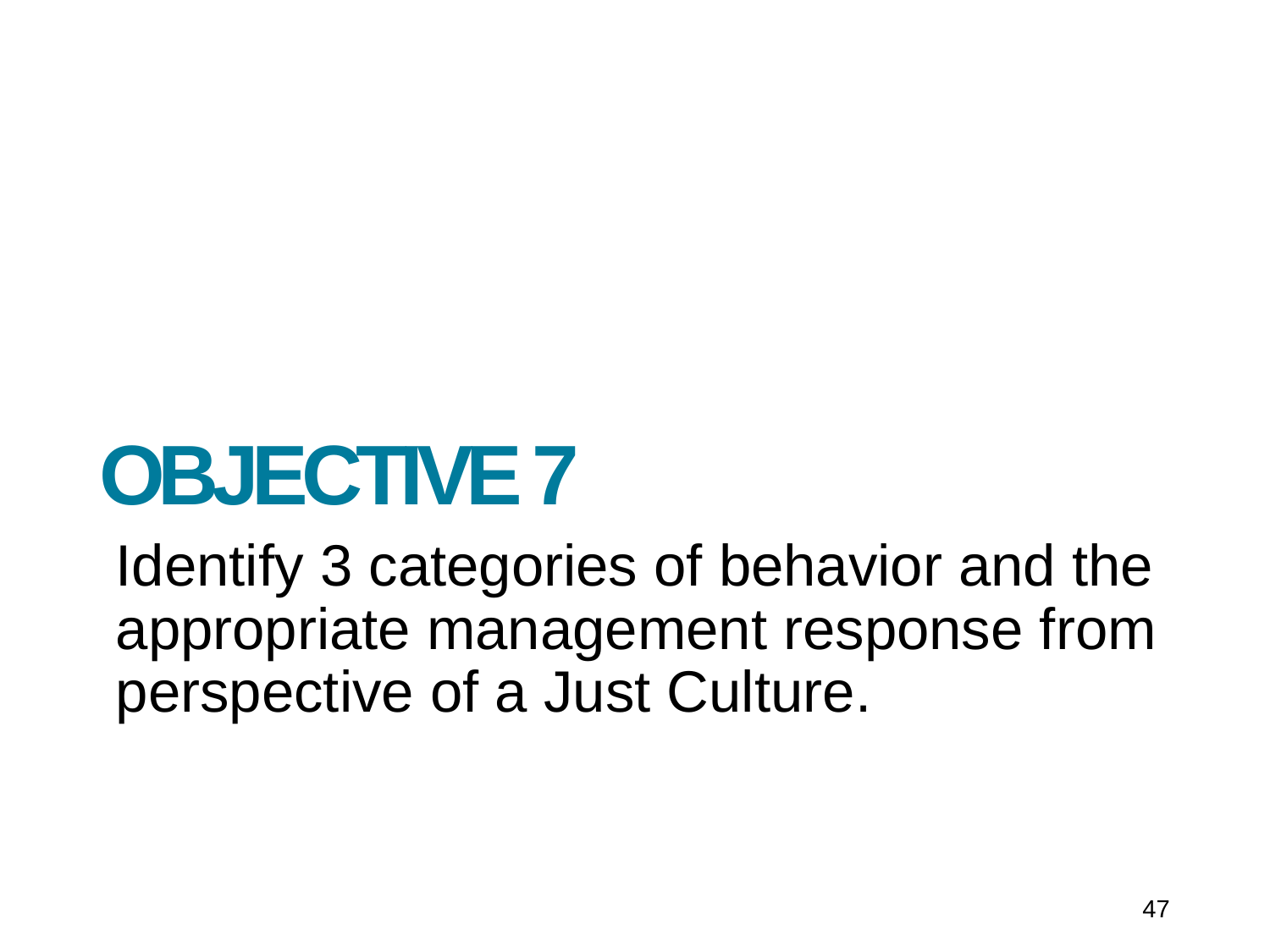

# Objective 7
Identify 3 categories of behavior and the appropriate management response from perspective of a Just Culture.
47